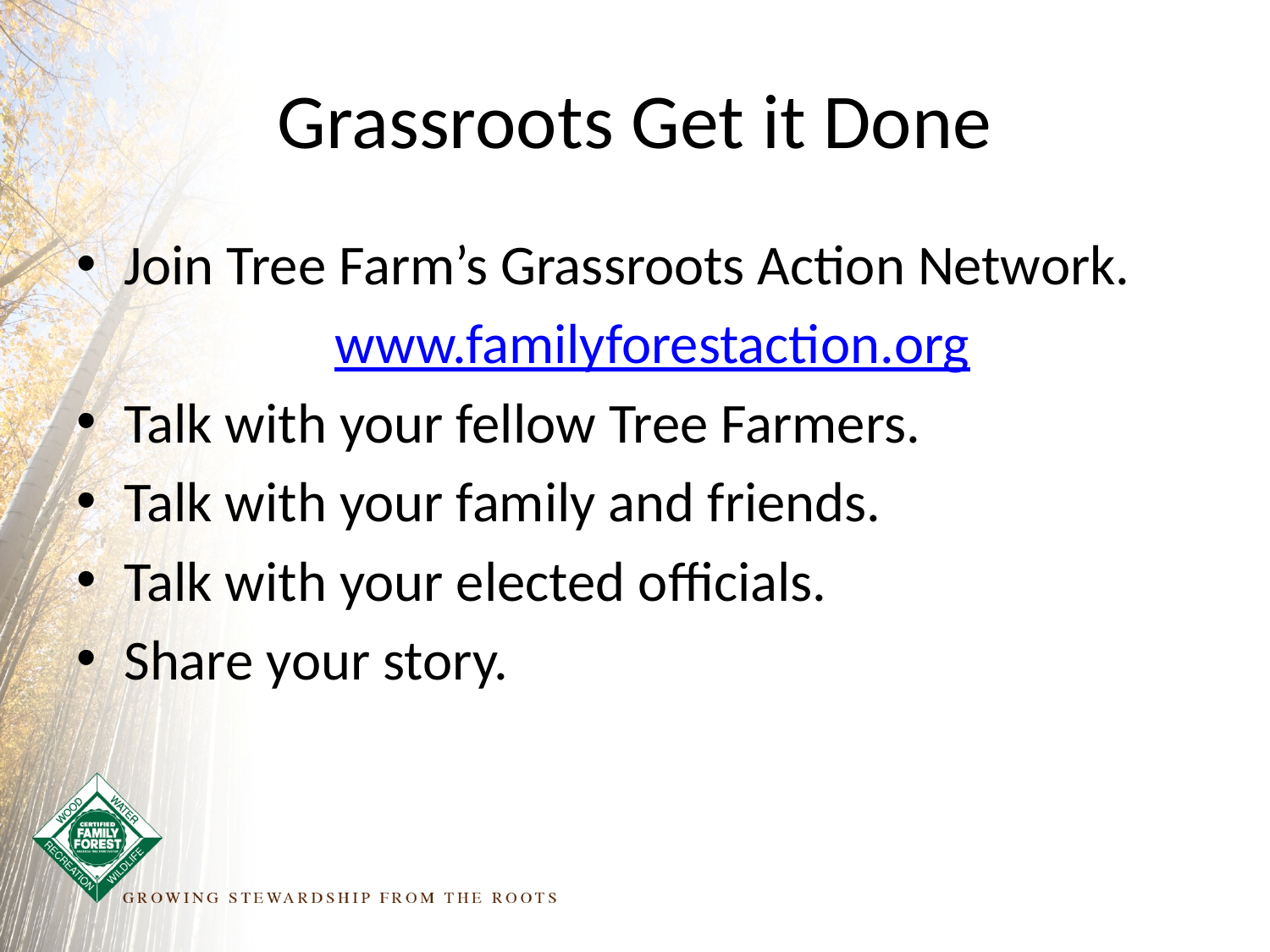

# Grassroots Get it Done
Join Tree Farm’s Grassroots Action Network.
	www.familyforestaction.org
Talk with your fellow Tree Farmers.
Talk with your family and friends.
Talk with your elected officials.
Share your story.